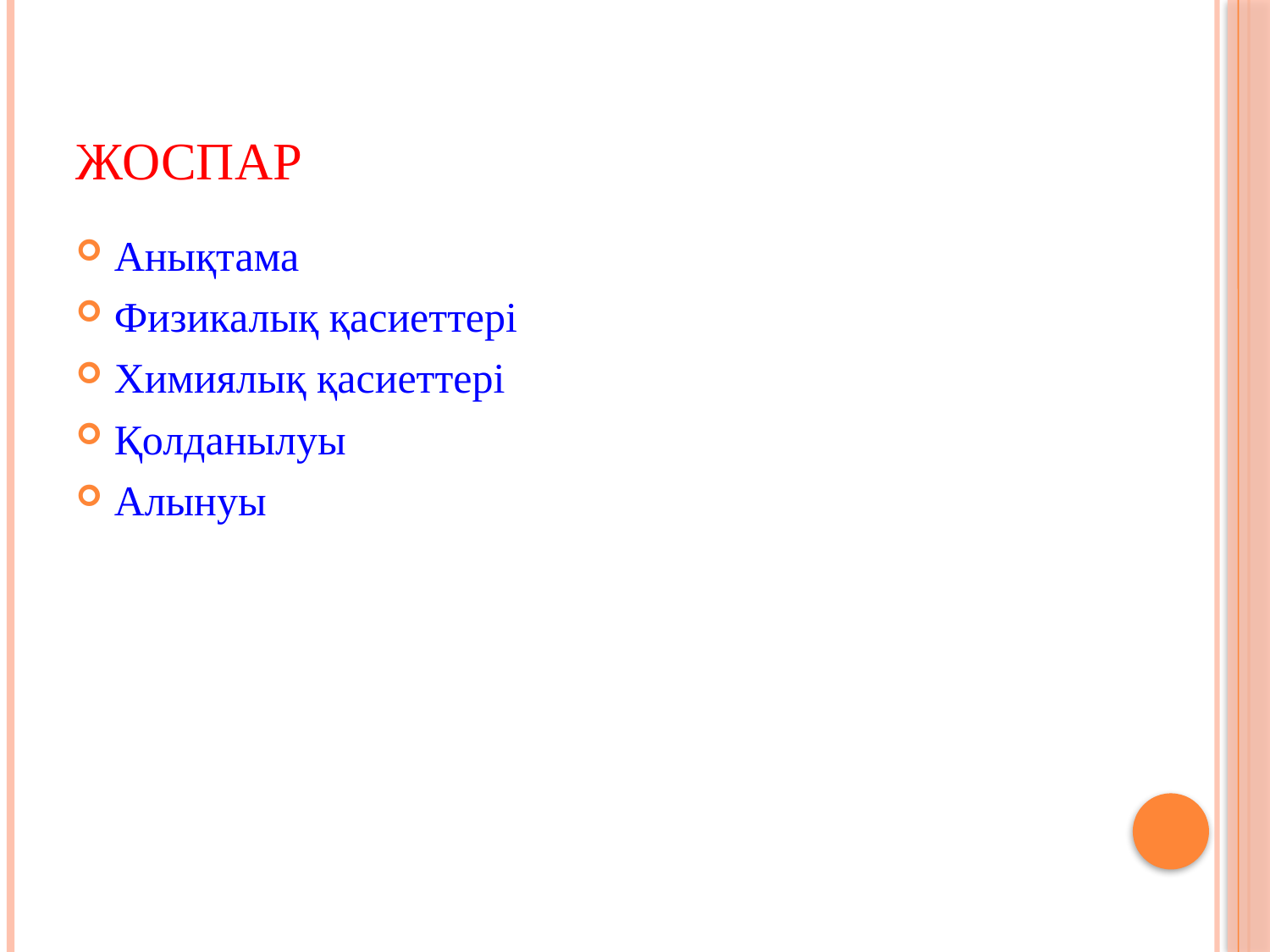

# Жоспар
Анықтама
Физикалық қасиеттері
Химиялық қасиеттері
Қолданылуы
Алынуы